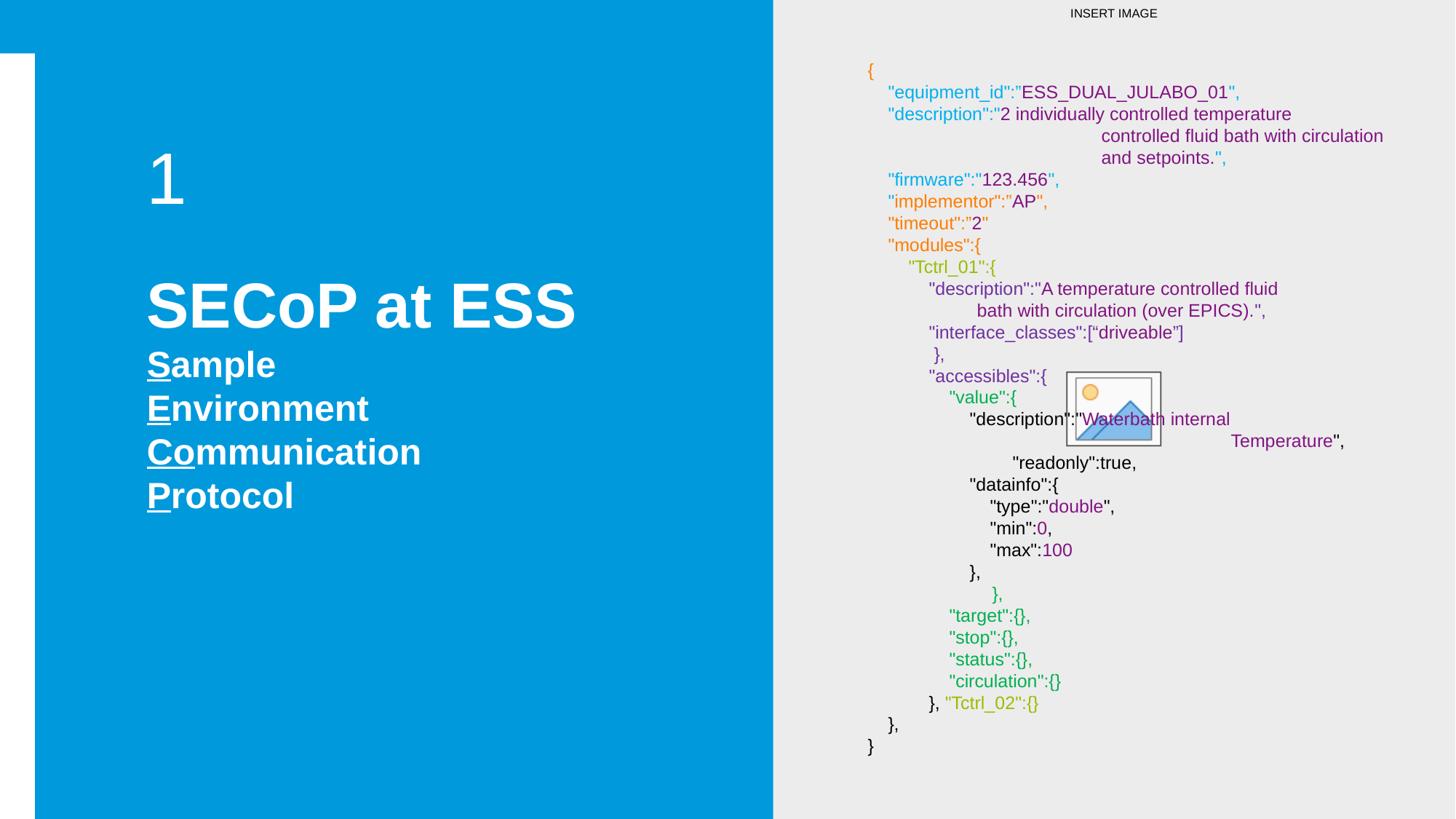

﻿{
    "equipment_id":”ESS_DUAL_JULABO_01",
    "description":"2 individually controlled temperature
      		   controlled fluid bath with circulation
		   and setpoints.",
    "firmware":"123.456",
    "implementor":”AP",
    "timeout":”2"
    "modules":{
        "Tctrl_01":{
            "description":"A temperature controlled fluid
	bath with circulation (over EPICS).",
            "interface_classes":[“driveable”]
             },
            "accessibles":{
                "value":{
                    "description":"Waterbath internal
			       Temperature",
	       "readonly":true,
                    "datainfo":{
                        "type":"double",
                        "min":0,
                        "max":100
                    },
	   },
                "target":{},
                "stop":{},
                "status":{},
                "circulation":{}
            }, "Tctrl_02":{}
    },
}

1
SECoP at ESS
Sample
Environment
Communication
Protocol